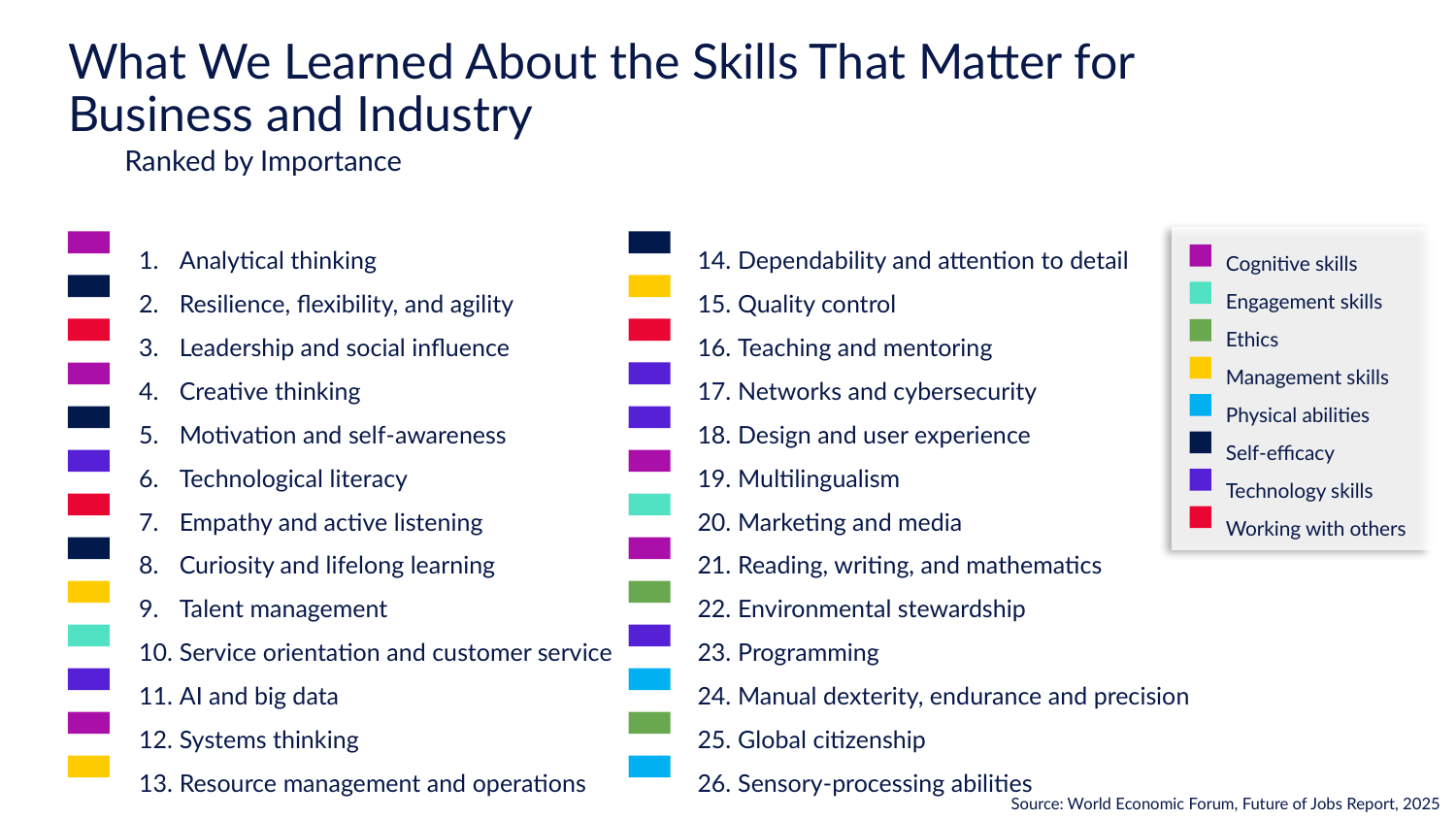

What We Learned About the Skills That Matter for Business and Industry
Ranked by Importance
Dependability and attention to detail
Quality control
Teaching and mentoring
Networks and cybersecurity
Design and user experience
Multilingualism
Marketing and media
Reading, writing, and mathematics
Environmental stewardship
Programming
Manual dexterity, endurance and precision
Global citizenship
Sensory-processing abilities
Analytical thinking
Resilience, flexibility, and agility
Leadership and social influence
Creative thinking
Motivation and self-awareness
Technological literacy
Empathy and active listening
Curiosity and lifelong learning
Talent management
Service orientation and customer service
AI and big data
Systems thinking
Resource management and operations

Cognitive skills
Engagement skills
Ethics
Management skills
Physical abilities
Self-efficacy
Technology skills
Working with others

Source: World Economic Forum, Future of Jobs Report, 2025